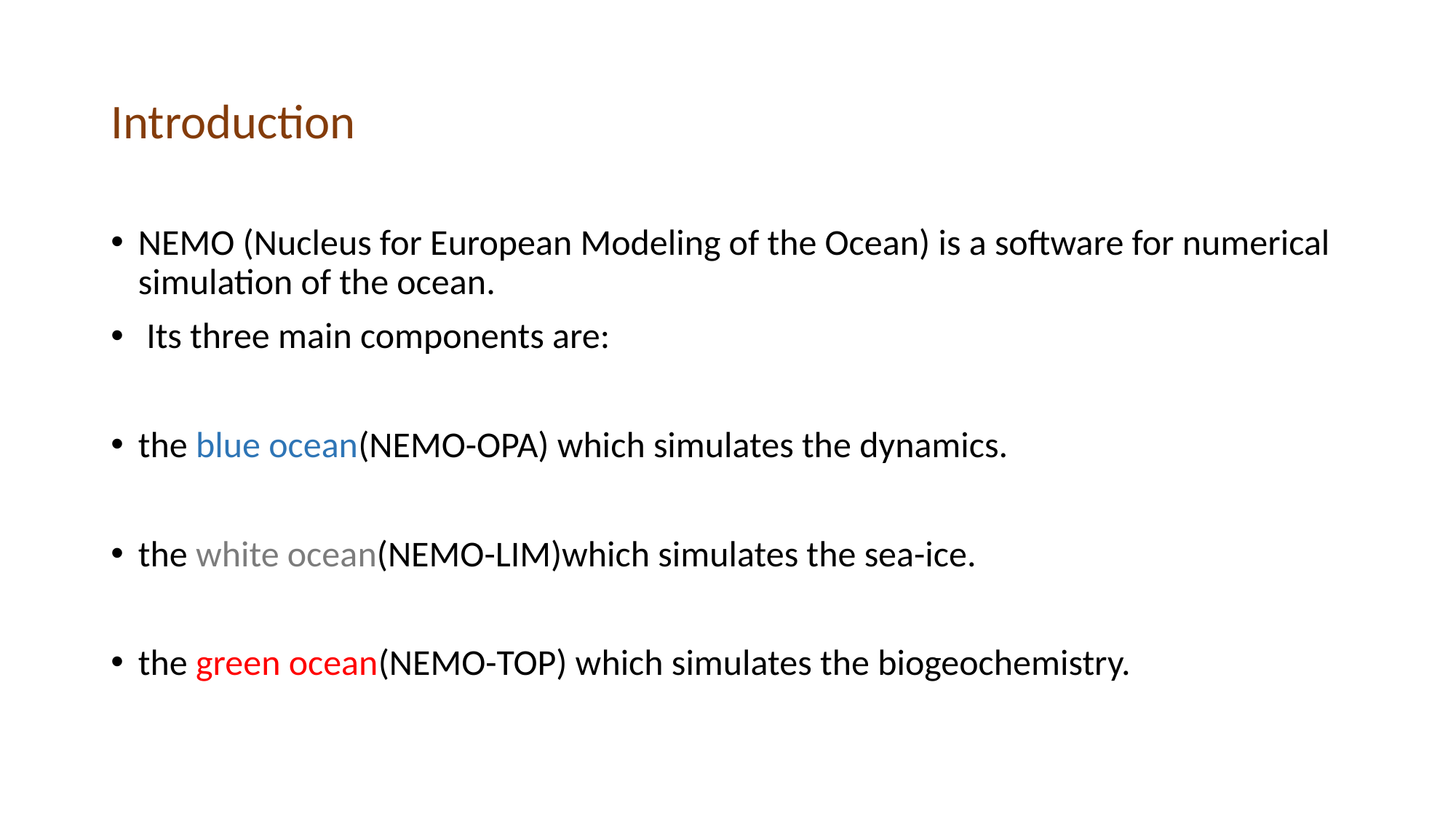

# Introduction
NEMO (Nucleus for European Modeling of the Ocean) is a software for numerical simulation of the ocean.
 Its three main components are:

the blue ocean(NEMO-OPA) which simulates the dynamics.

the white ocean(NEMO-LIM)which simulates the sea-ice.

the green ocean(NEMO-TOP) which simulates the biogeochemistry.